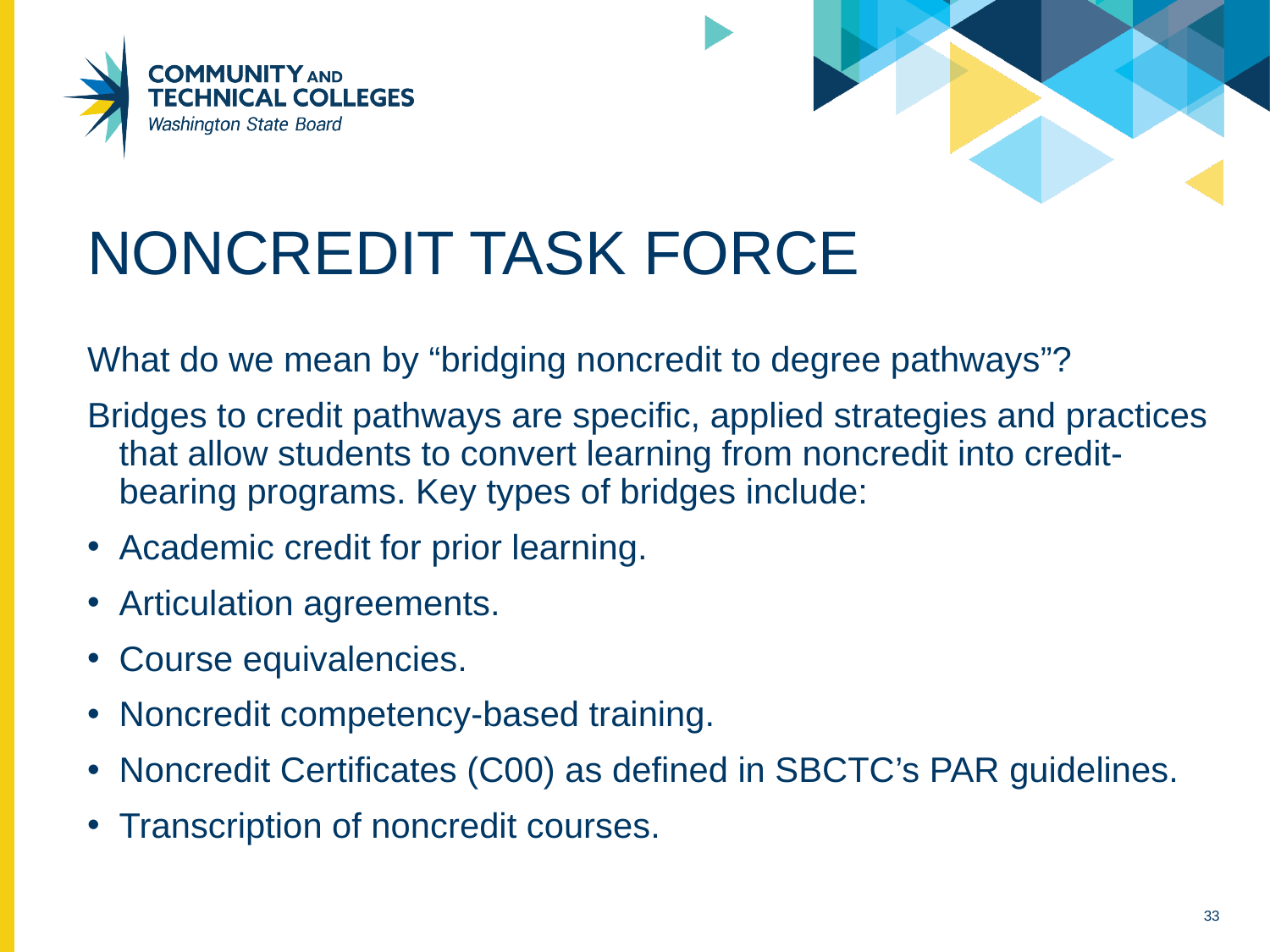

# Noncredit task force

What do we mean by “bridging noncredit to degree pathways”?
Bridges to credit pathways are specific, applied strategies and practices that allow students to convert learning from noncredit into credit-bearing programs. Key types of bridges include:
Academic credit for prior learning.
Articulation agreements.
Course equivalencies.
Noncredit competency-based training.
Noncredit Certificates (C00) as defined in SBCTC’s PAR guidelines.
Transcription of noncredit courses.
33